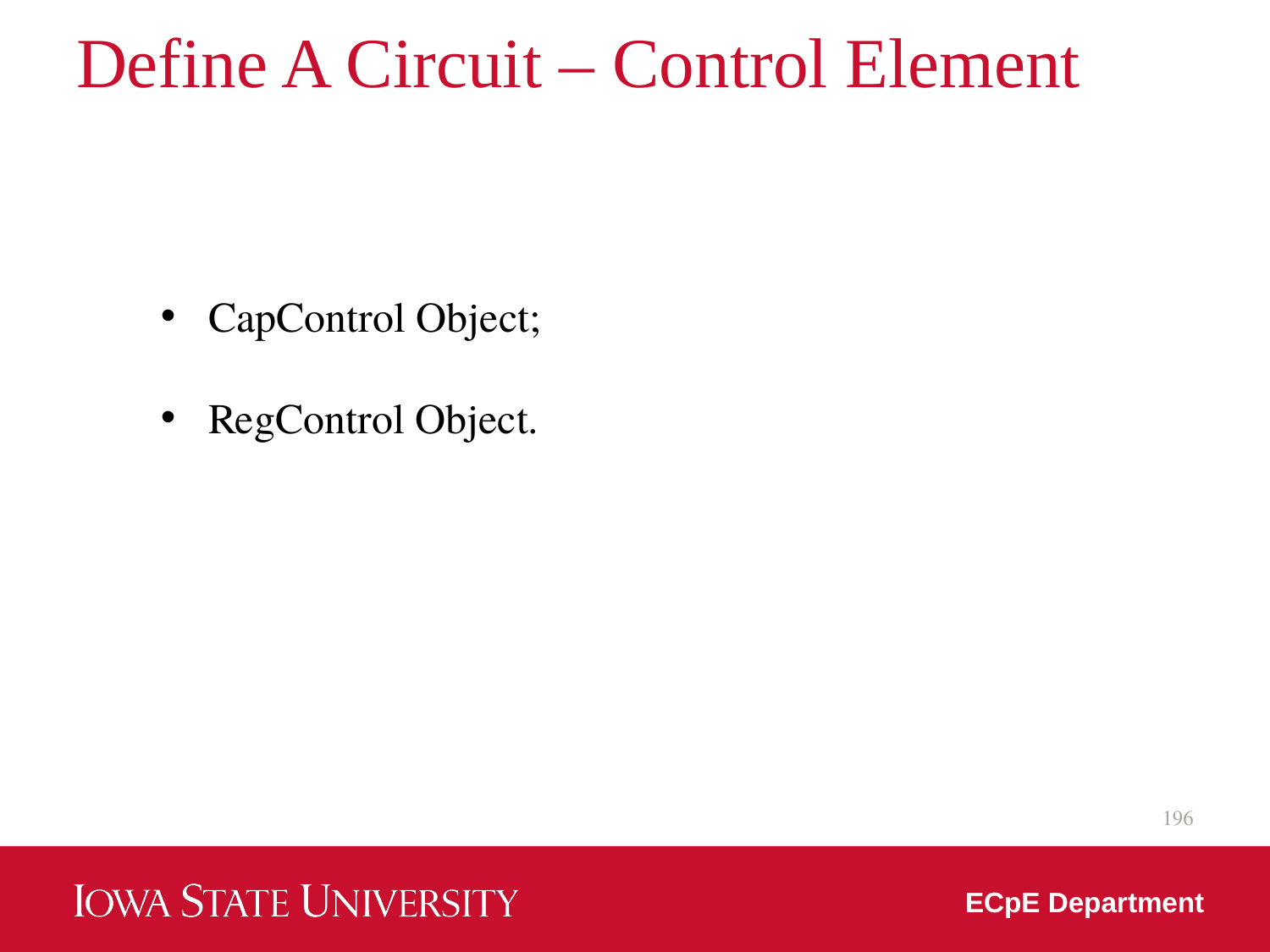

# Define A Circuit – Control Element

CapControl Object;

RegControl Object.

196
ECpE Department